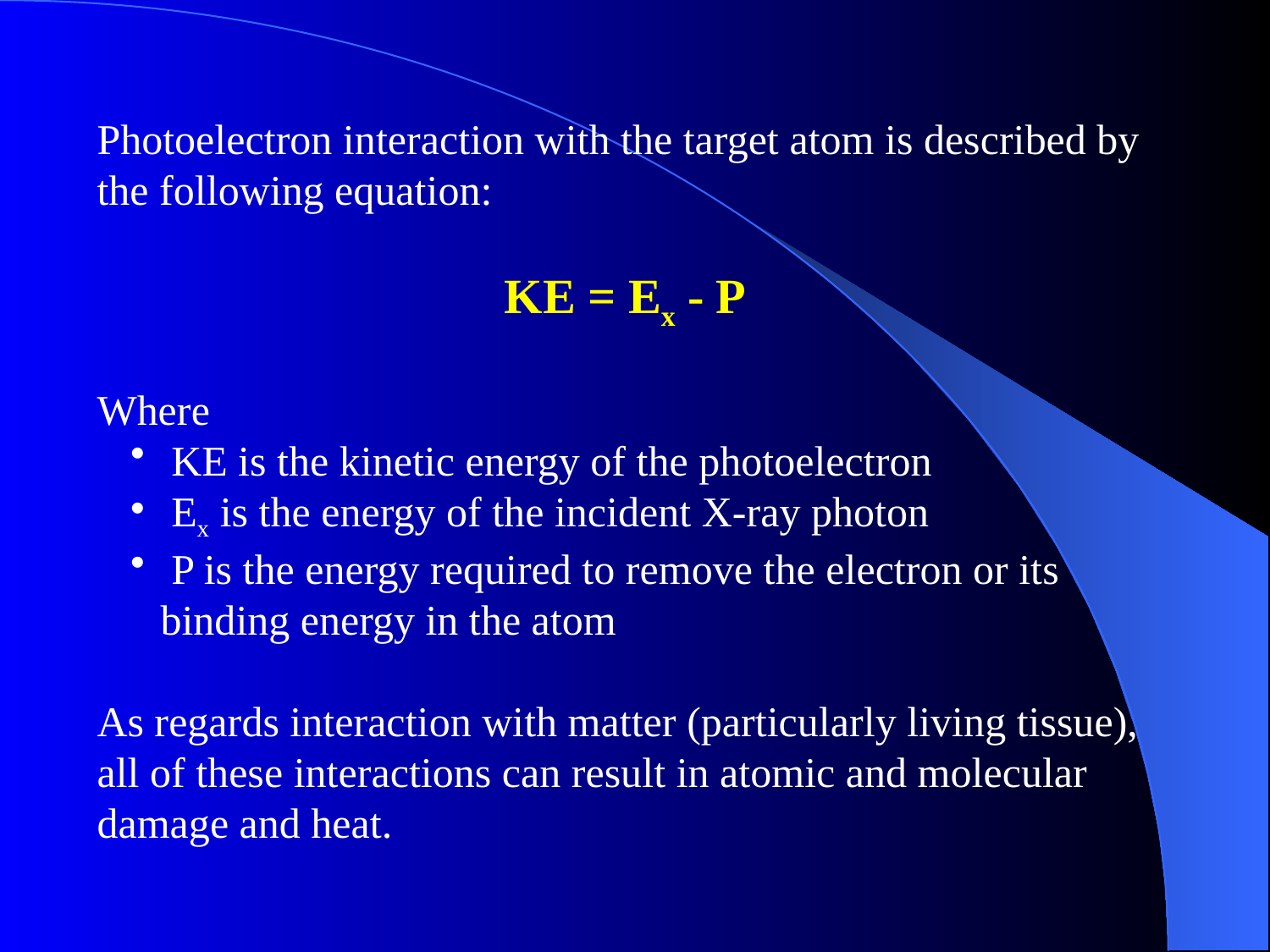

Photoelectron interaction with the target atom is described by the following equation:

KE = Ex - P

Where
 KE is the kinetic energy of the photoelectron
 Ex is the energy of the incident X-ray photon
 P is the energy required to remove the electron or its binding energy in the atom

As regards interaction with matter (particularly living tissue), all of these interactions can result in atomic and molecular damage and heat.